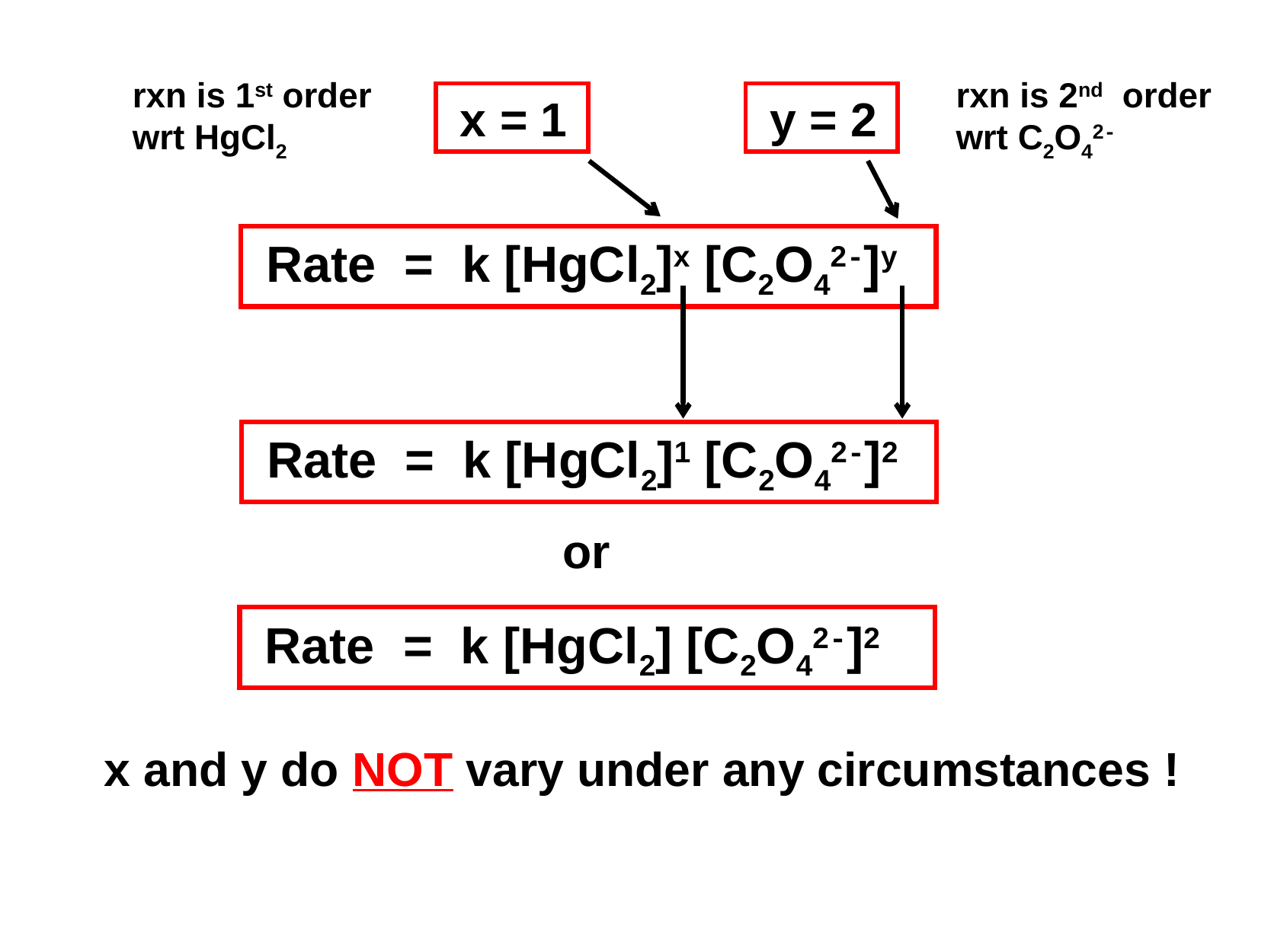

rxn is 1st order wrt HgCl2
rxn is 2nd  order wrt C2O42-
 x = 1
 y = 2
 Rate  =  k [HgCl2]x [C2O42-]y
 Rate  =  k [HgCl2]1 [C2O42-]2
or
 Rate  =  k [HgCl2] [C2O42-]2
x and y do NOT vary under any circumstances !